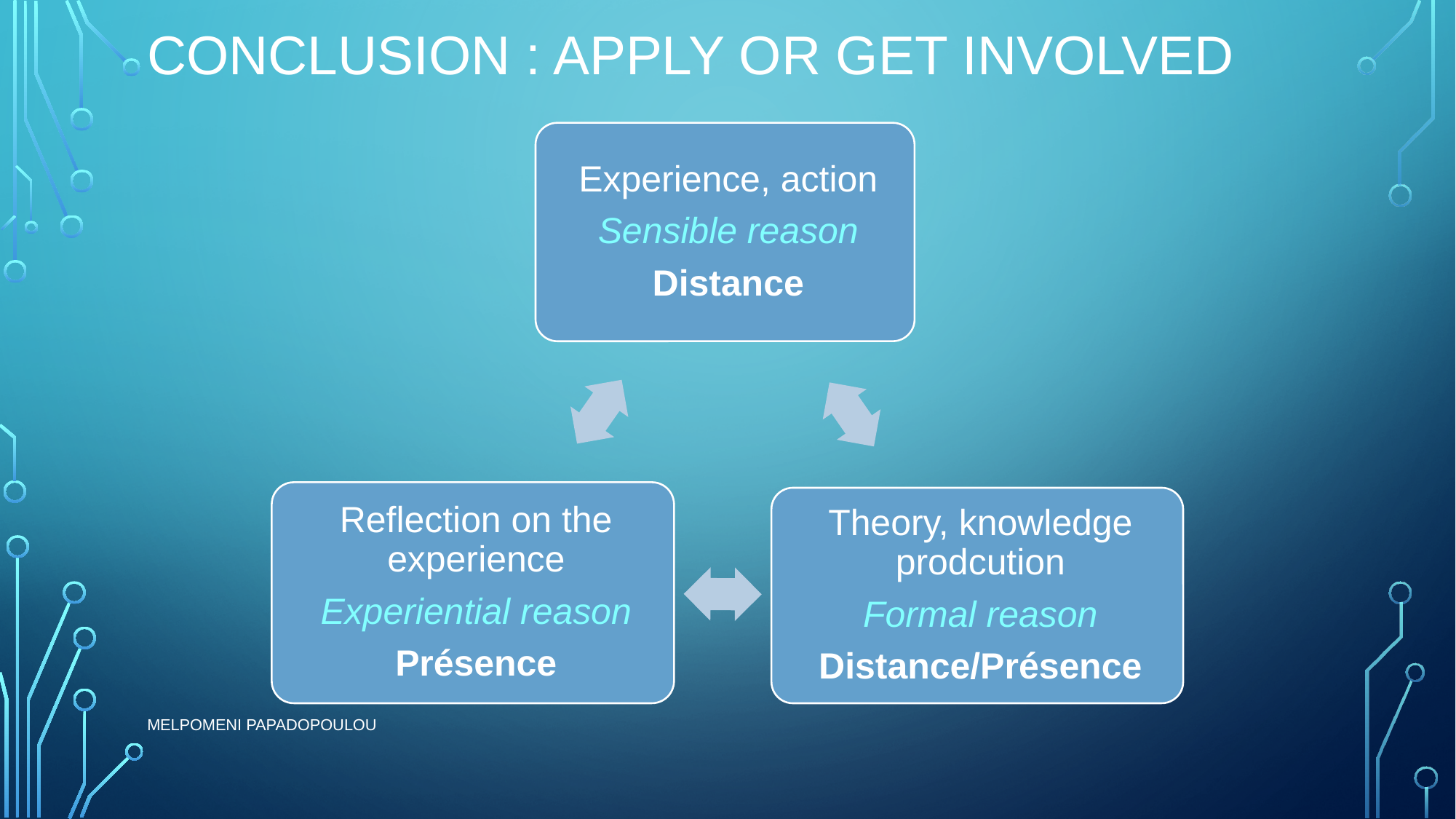

# Conclusion : apply or get involved
Experience, action
Sensible reason
Distance

Theory, knowledge prodcution
Formal reason
Distance/Présence

Reflection on the experience
Experiential reason
Présence

Melpomeni PAPADOPOULOU